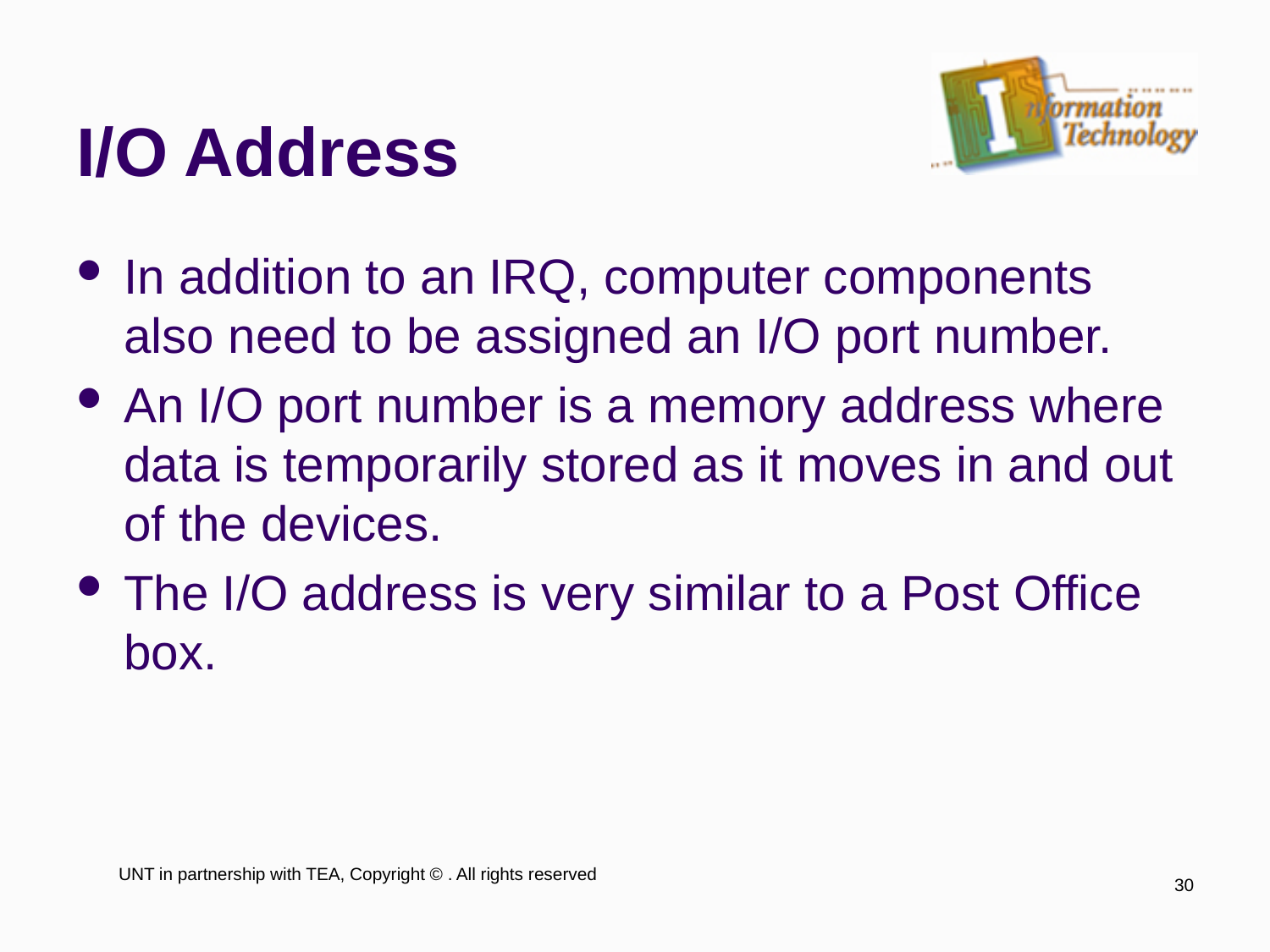

# I/O Address
In addition to an IRQ, computer components also need to be assigned an I/O port number.
An I/O port number is a memory address where data is temporarily stored as it moves in and out of the devices.
The I/O address is very similar to a Post Office box.
UNT in partnership with TEA, Copyright © . All rights reserved
30